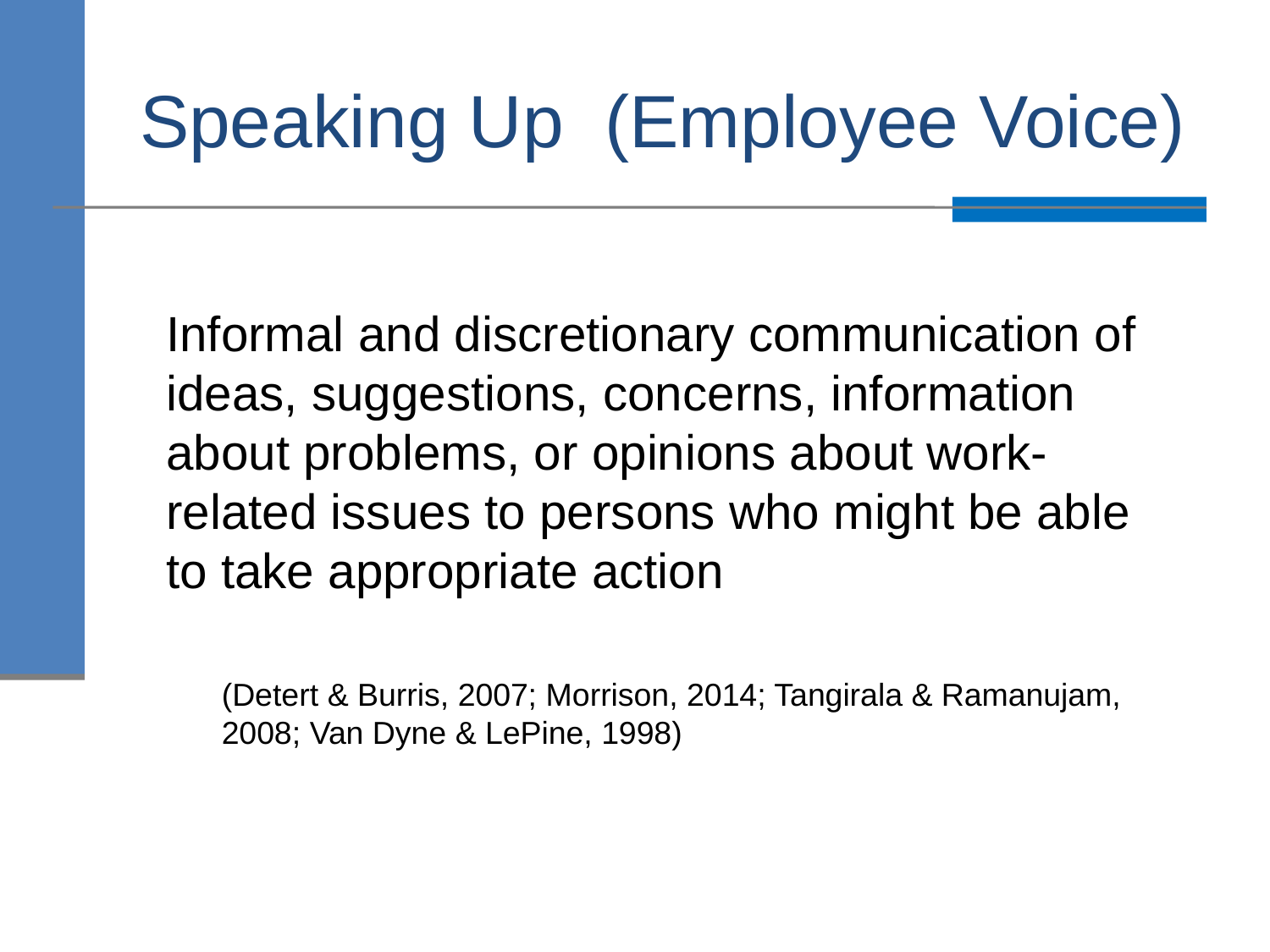

# Speaking Up  (Employee Voice)
Informal and discretionary communication of ideas, suggestions, concerns, information about problems, or opinions about work-related issues to persons who might be able to take appropriate action

(Detert & Burris, 2007; Morrison, 2014; Tangirala & Ramanujam, 2008; Van Dyne & LePine, 1998)